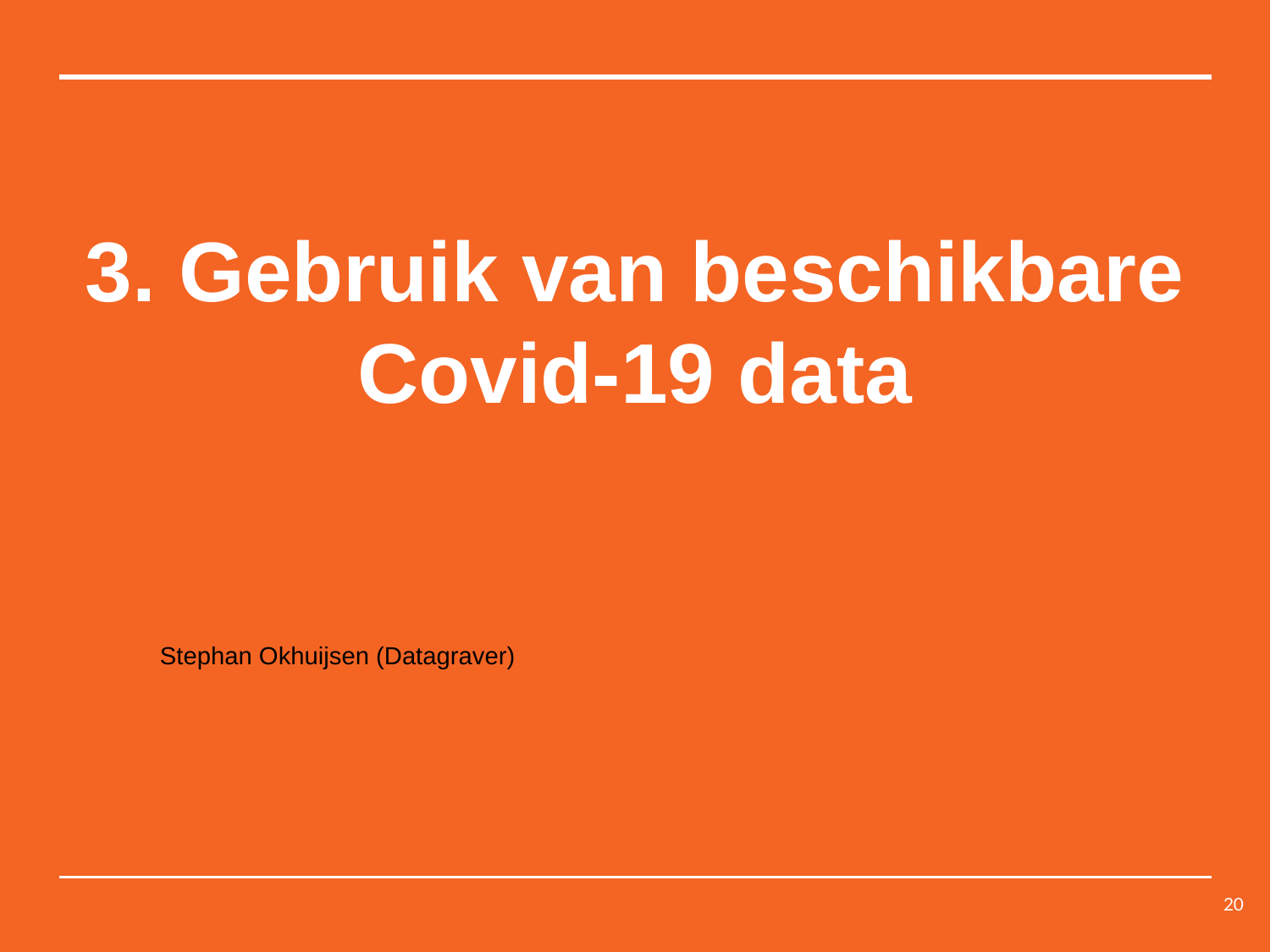

# 3. Gebruik van beschikbare Covid-19 data
Stephan Okhuijsen (Datagraver)
20